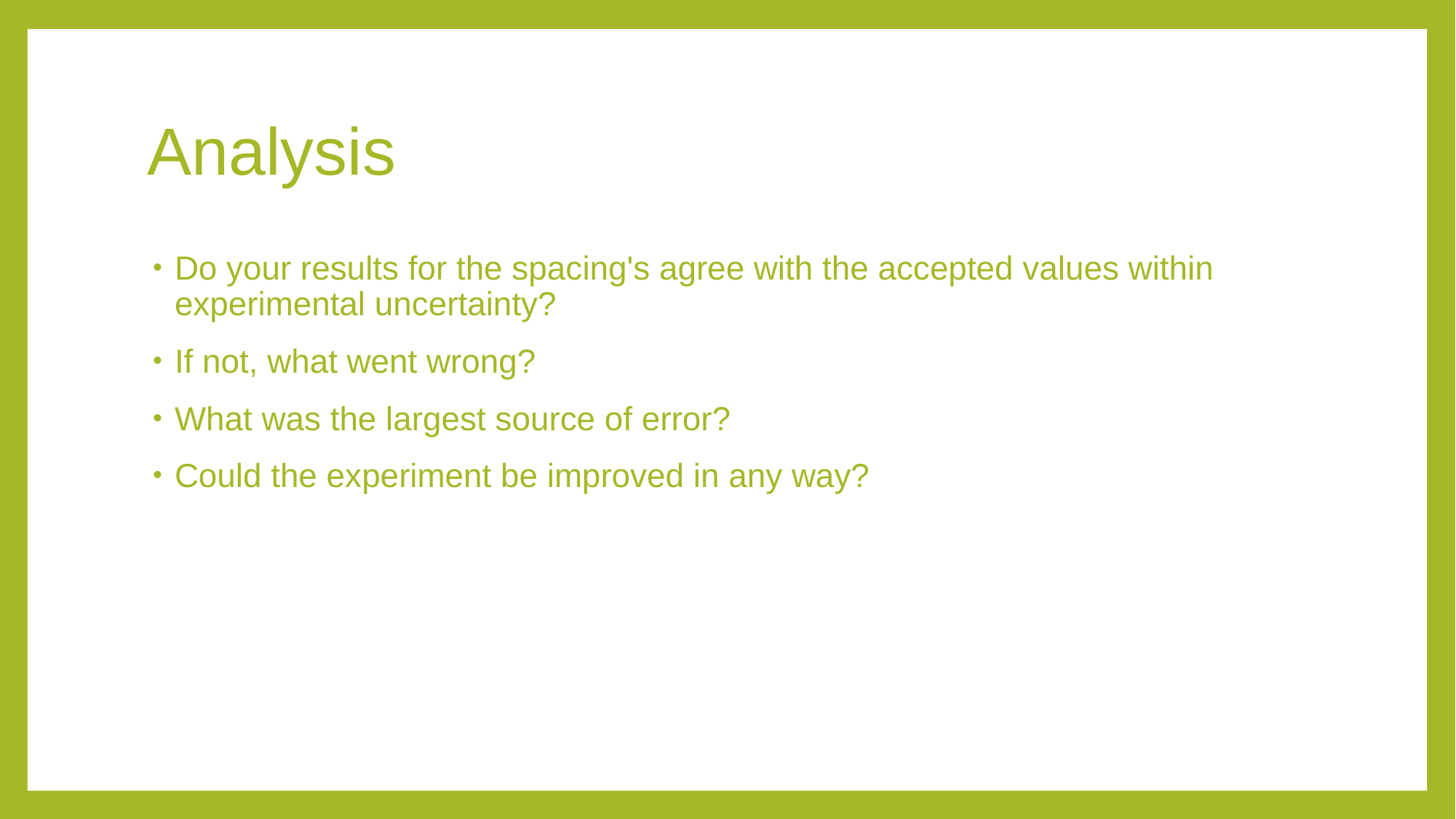

# Analysis
Do your results for the spacing's agree with the accepted values within experimental uncertainty?
If not, what went wrong?
What was the largest source of error?
Could the experiment be improved in any way?